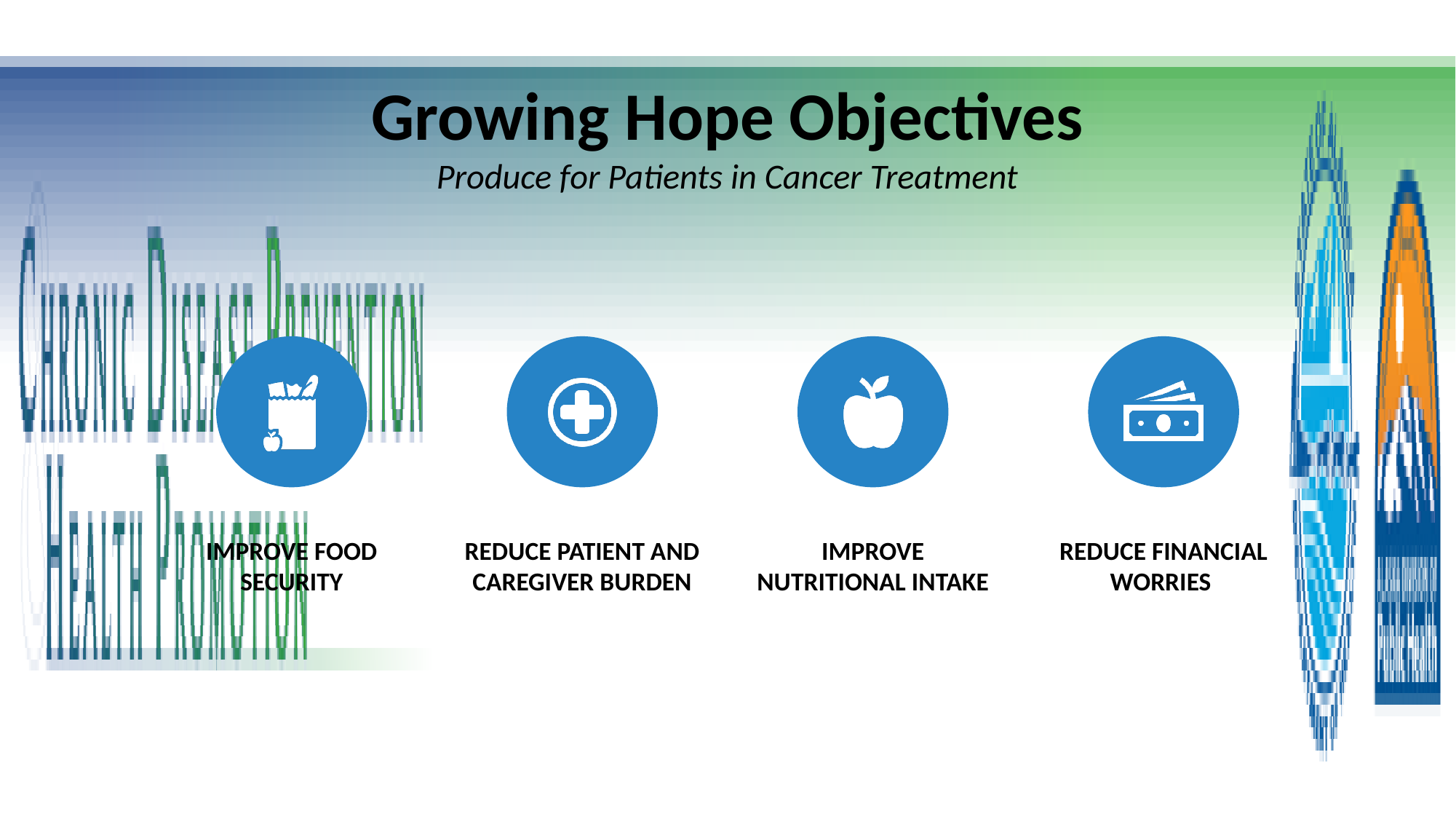

# Growing Hope Objectives Produce for Patients in Cancer Treatment
IMPROVE Food security
Reduce patient and caregiver burden
Improve nutritional intake
REDUCE financial worries